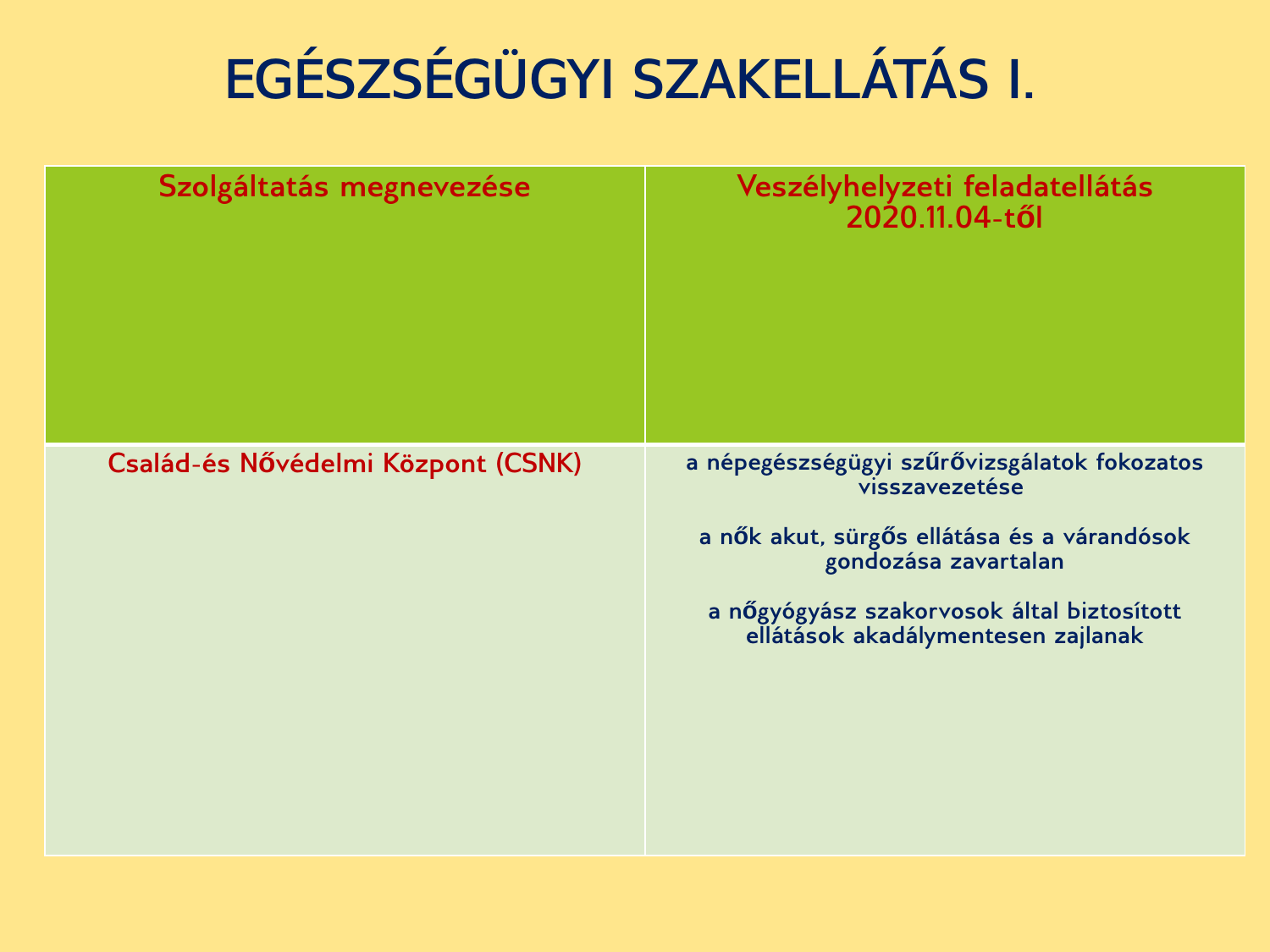

# EGÉSZSÉGÜGYI SZAKELLÁTÁS I.
| Szolgáltatás megnevezése | Veszélyhelyzeti feladatellátás 2020.11.04-től |
| --- | --- |
| Család-és Nővédelmi Központ (CSNK) | a népegészségügyi szűrővizsgálatok fokozatos visszavezetése a nők akut, sürgős ellátása és a várandósok gondozása zavartalan a nőgyógyász szakorvosok által biztosított ellátások akadálymentesen zajlanak |